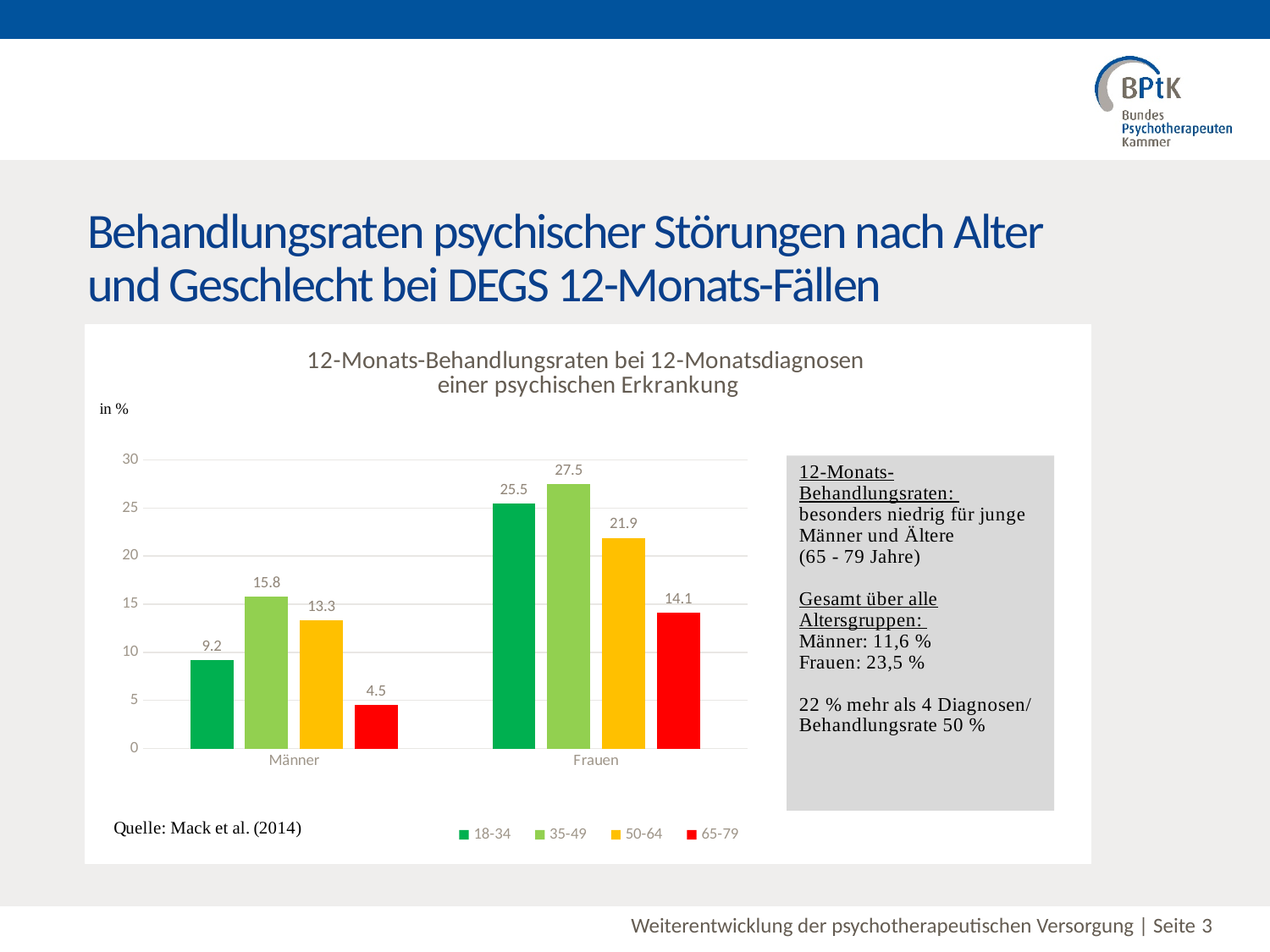

# Behandlungsraten psychischer Störungen nach Alter und Geschlecht bei DEGS 12-Monats-Fällen

### Chart: 12-Monats-Behandlungsraten bei 12-Monatsdiagnosen einer psychischen Erkrankung

| Category | 18-34 | 35-49 | 50-64 | 65-79 |
|---|---|---|---|---|
| Männer | 9.2 | 15.8 | 13.3 | 4.5 |
| Frauen | 25.5 | 27.5 | 21.9 | 14.1 |